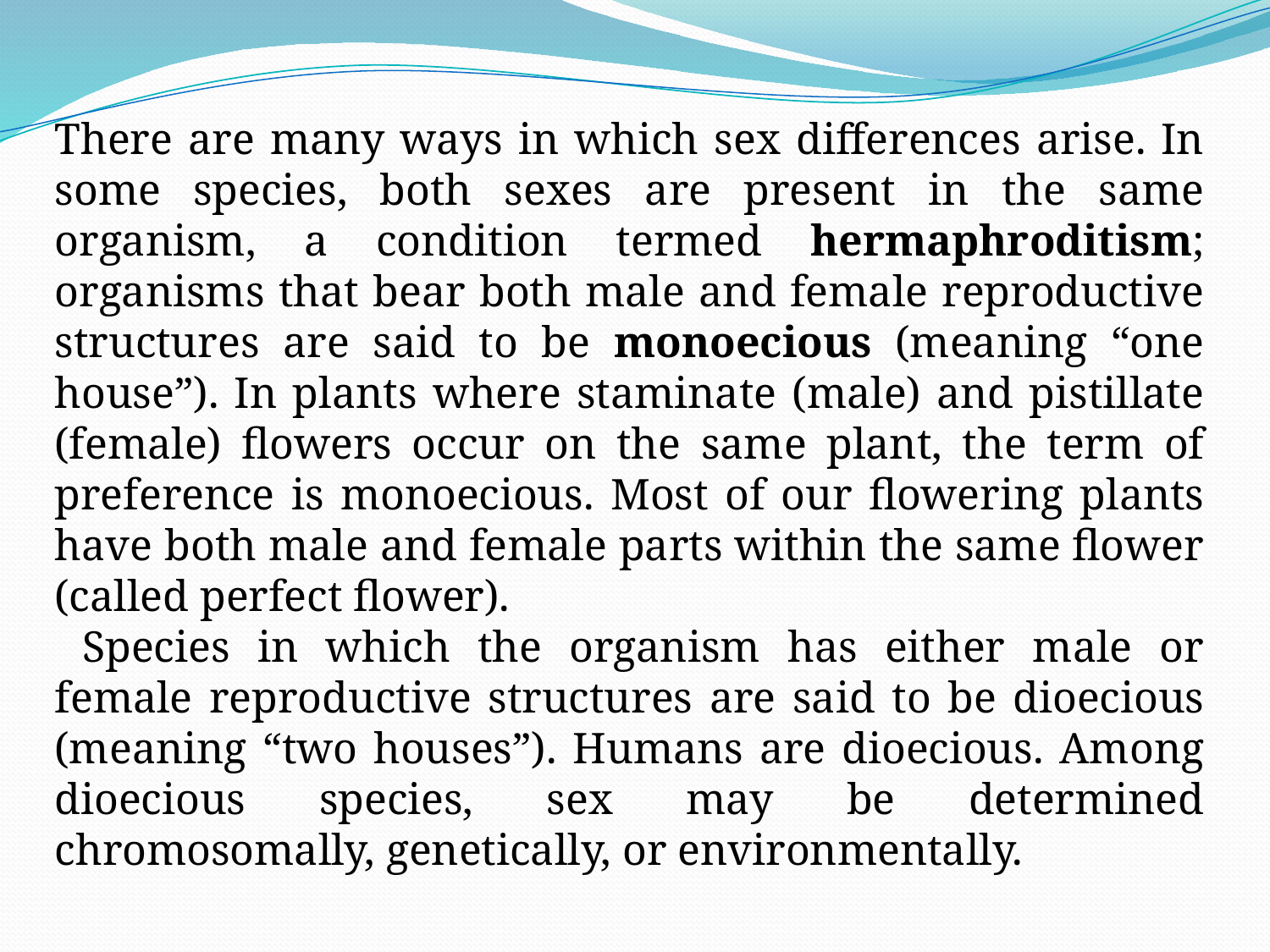

There are many ways in which sex differences arise. In some species, both sexes are present in the same organism, a condition termed hermaphroditism; organisms that bear both male and female reproductive structures are said to be monoecious (meaning “one house”). In plants where staminate (male) and pistillate (female) flowers occur on the same plant, the term of preference is monoecious. Most of our flowering plants have both male and female parts within the same flower (called perfect flower).
 Species in which the organism has either male or female reproductive structures are said to be dioecious (meaning “two houses”). Humans are dioecious. Among dioecious species, sex may be determined chromosomally, genetically, or environmentally.